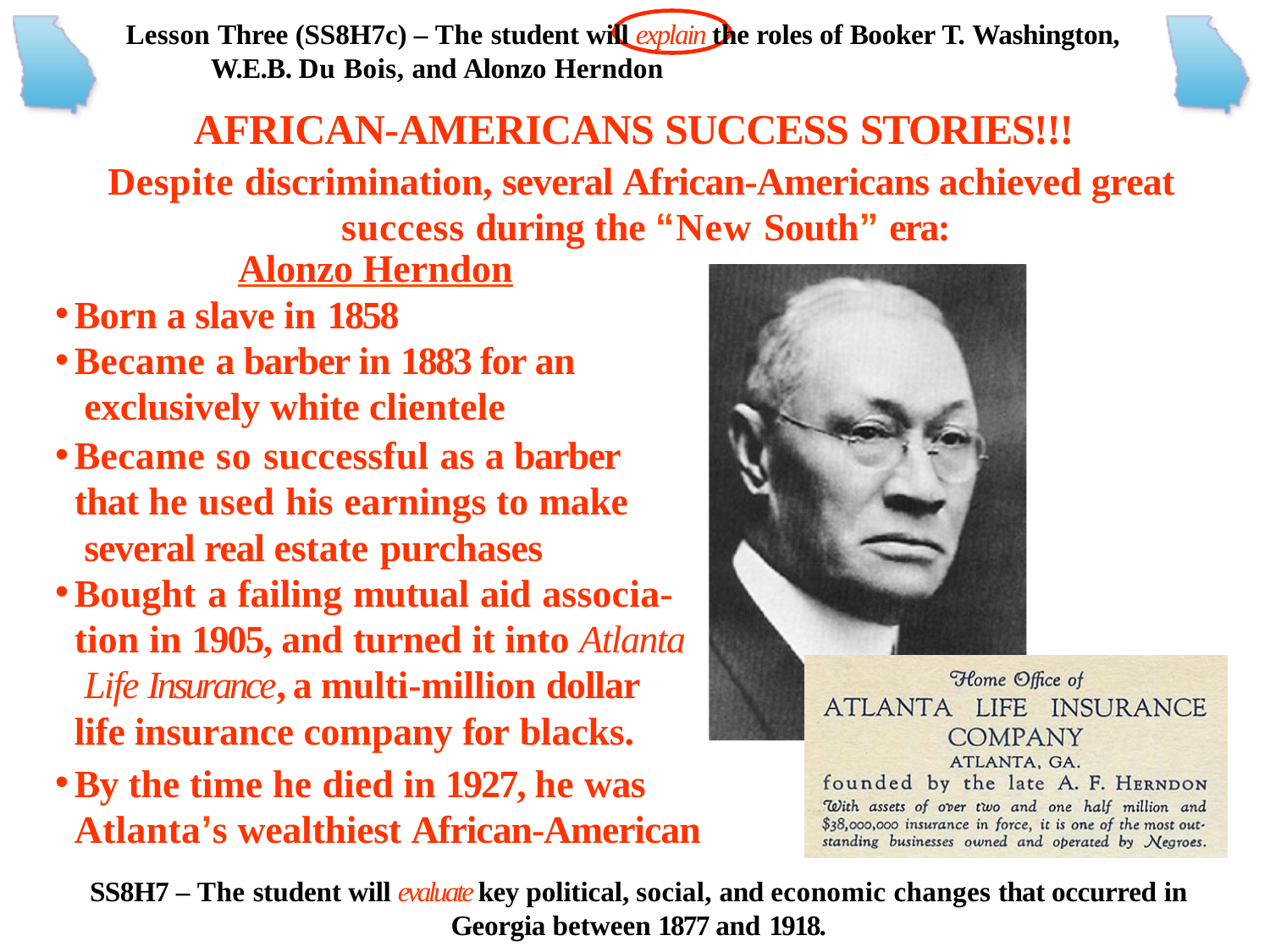

Lesson Three (SS8H7c) – The student will explain the roles of Booker T. Washington,
W.E.B. Du Bois, and Alonzo Herndon
AFRICAN-AMERICANS SUCCESS STORIES!!!
Despite discrimination, several African-Americans achieved great  success during the “New South” era:
Alonzo Herndon
Born a slave in 1858
Became a barber in 1883 for an  exclusively white clientele
Became so successful as a barber  that he used his earnings to make  several real estate purchases
Bought a failing mutual aid associa-  tion in 1905, and turned it into Atlanta  Life Insurance, a multi-million dollar
life insurance company for blacks.
By the time he died in 1927, he was  Atlanta’s wealthiest African-American

SS8H7 – The student will evaluate key political, social, and economic changes that occurred in
Georgia between 1877 and 1918.